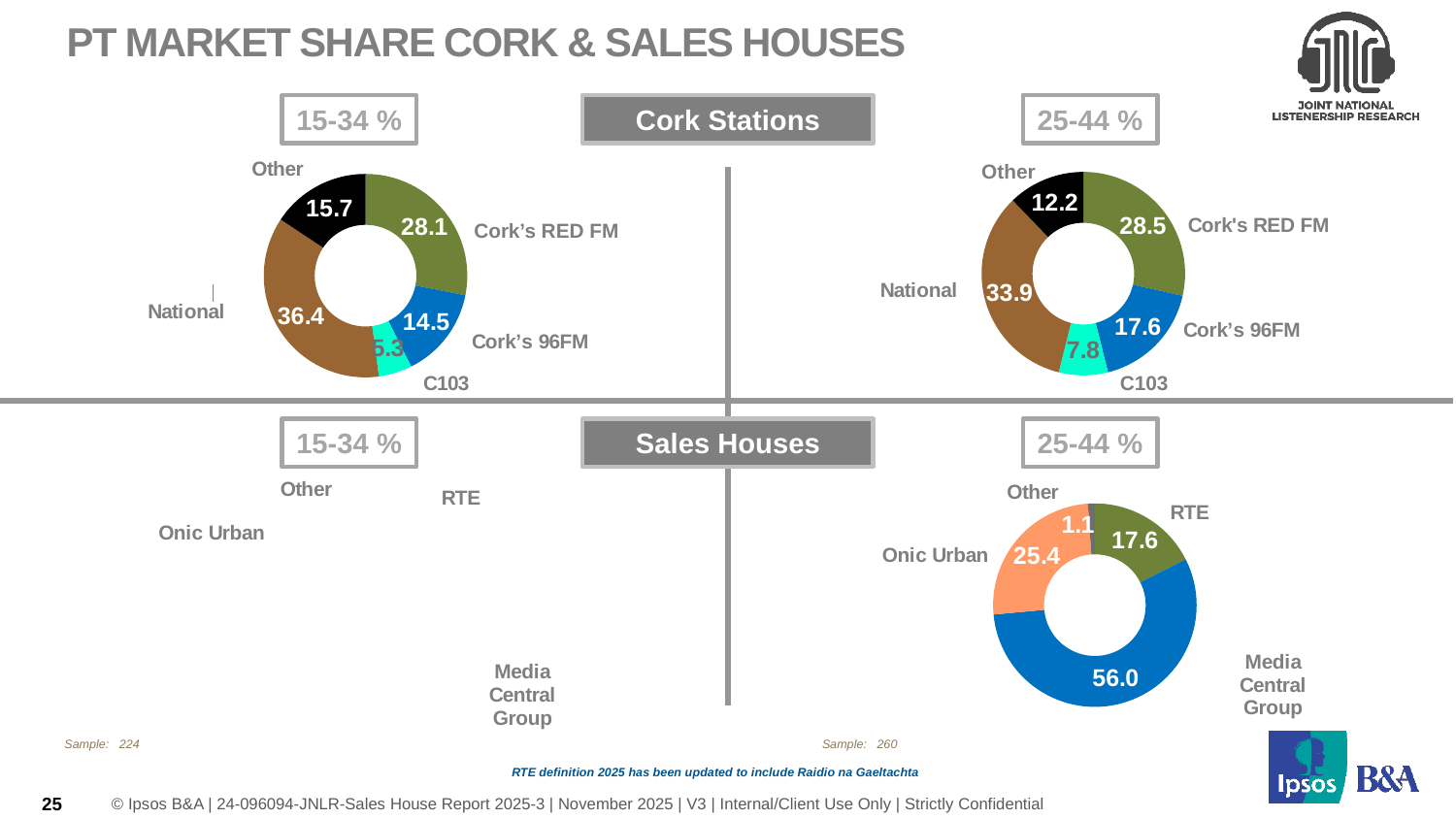

# PT Market Share Cork & Sales Houses
15-34 %
Cork Stations
25-44 %

[unsupported chart]

### Chart

| Category | 25-44 | Column1 |
|---|---|---|
| Cork's RED FM | 28.5 | None |
| Cork's 96FM | 17.6 | None |
| C103 | 7.8 | None |
| National  | 33.9 | None |
| Other | 12.2 | None |
Other
Cork’s RED FM
C103

### Chart

| Category | 25-34 |  |
|---|---|---|
| RTE | 17.6 | 17.6 |
| Media Central Group | 56.0 | 56.0 |
| Onic Urban | 25.4 | 25.4 |
| Other  | 1.1 | 1.1 |

### Chart

| Category | 15-34 |  |
|---|---|---|
| RTE | 20.3 | 20.3 |
| Media Central Group | 59.4 | 59.4 |
| Onic Urban | 19.8 | 19.8 |
| Other  | 0.4 | 0.4 |
15-34 %
Sales Houses
25-44 %
Sample:   224
Sample:   260
25
RTE definition 2025 has been updated to include Raidio na Gaeltachta